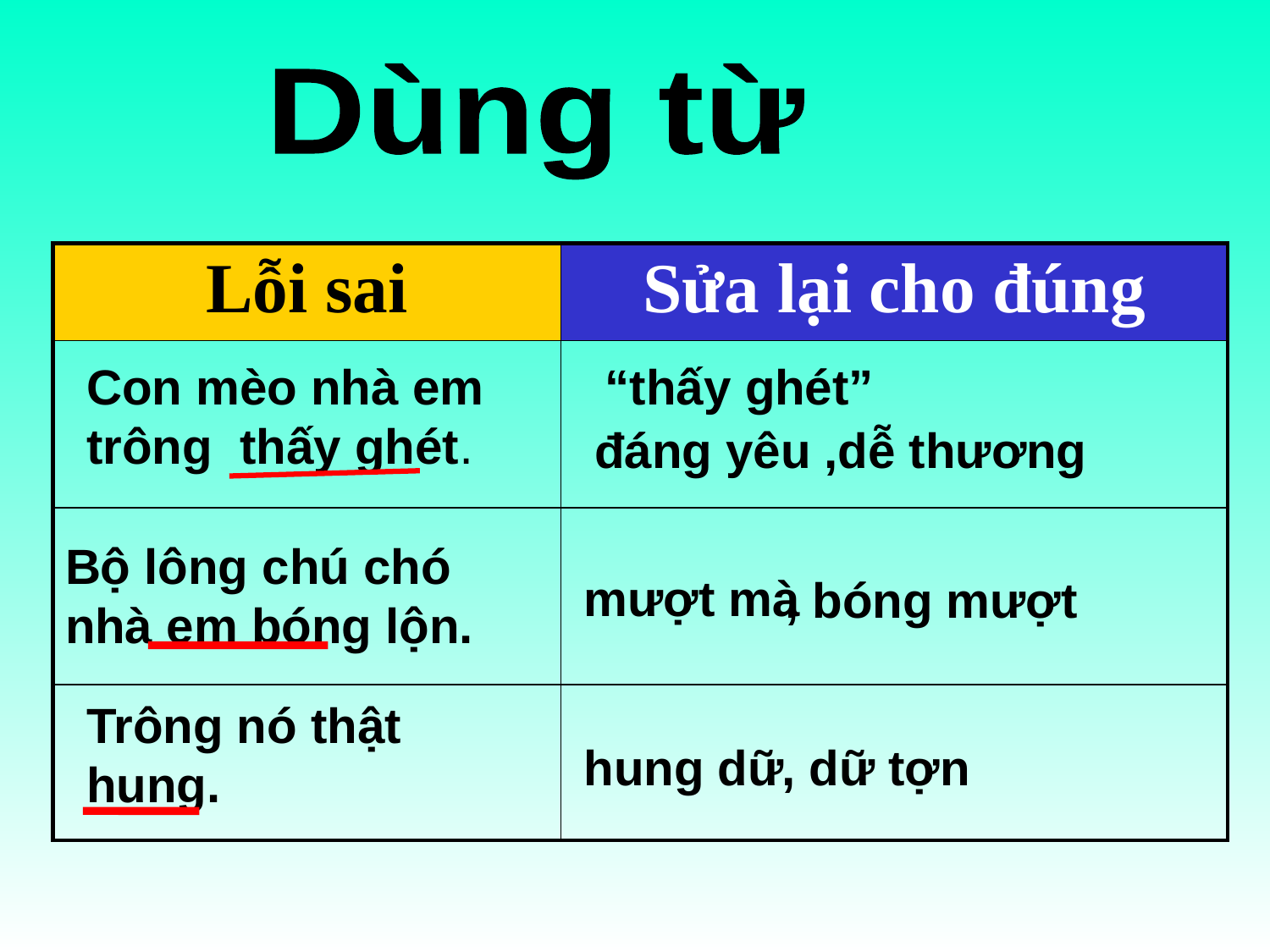

Dùng từ
| Lỗi sai | Sửa lại cho đúng |
| --- | --- |
|  |  |
|  |  |
|  |  |
Con mèo nhà em trông  thấy ghét.
“thấy ghét”
đáng yêu ,
dễ thương

Bộ lông chú chó nhà em bóng lộn.
mượt mà
, bóng mượt

Trông nó thật hung.
hung dữ
, dữ tợn